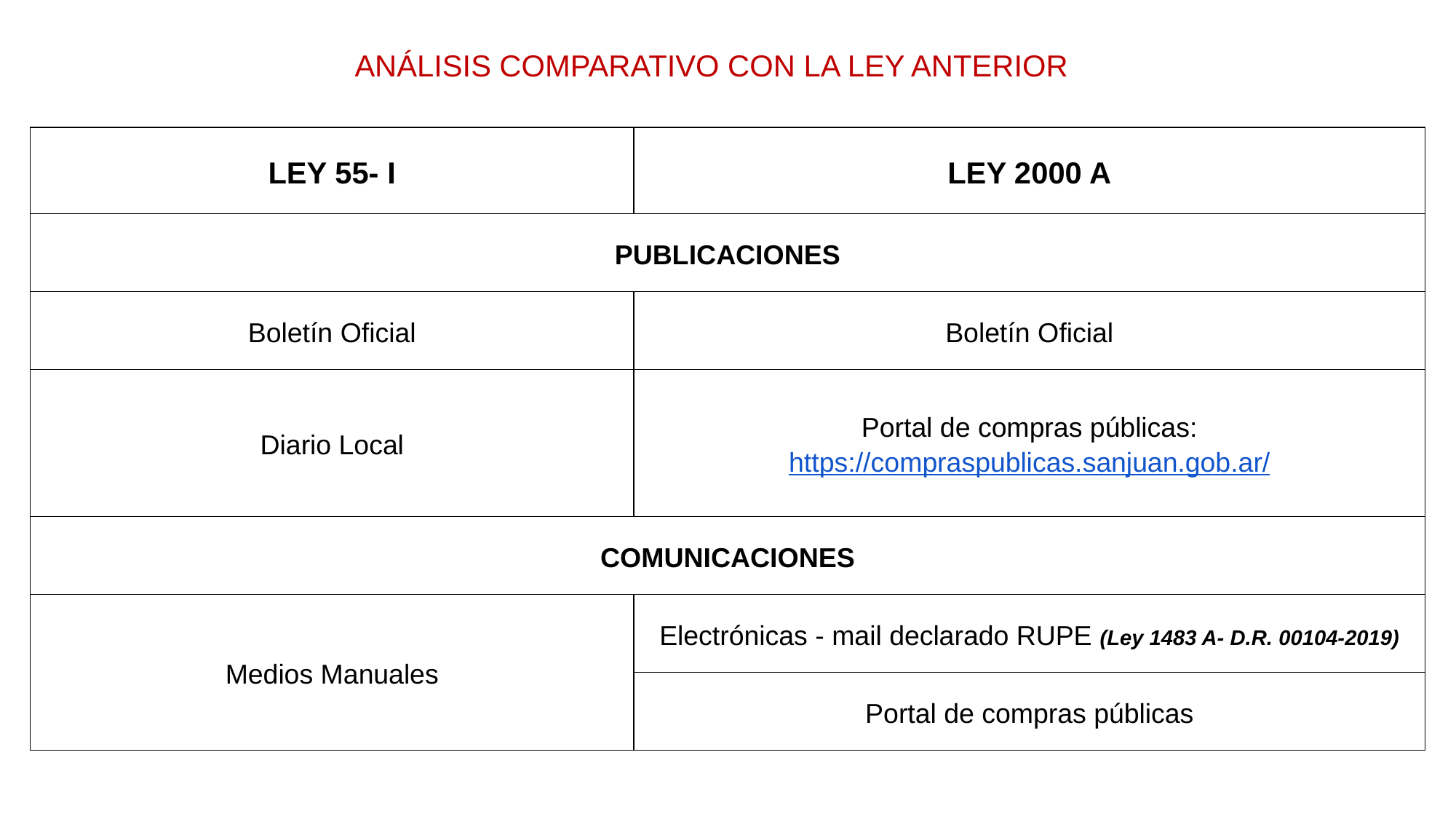

ANÁLISIS COMPARATIVO CON LA LEY ANTERIOR
| LEY 55- I | LEY 2000 A |
| --- | --- |
| PUBLICACIONES |  |
| Boletín Oficial | Boletín Oficial |
| Diario Local | Portal de compras públicas: https://compraspublicas.sanjuan.gob.ar/ |
| COMUNICACIONES |  |
| Medios Manuales | Electrónicas - mail declarado RUPE (Ley 1483 A- D.R. 00104-2019) |
|  | Portal de compras públicas |